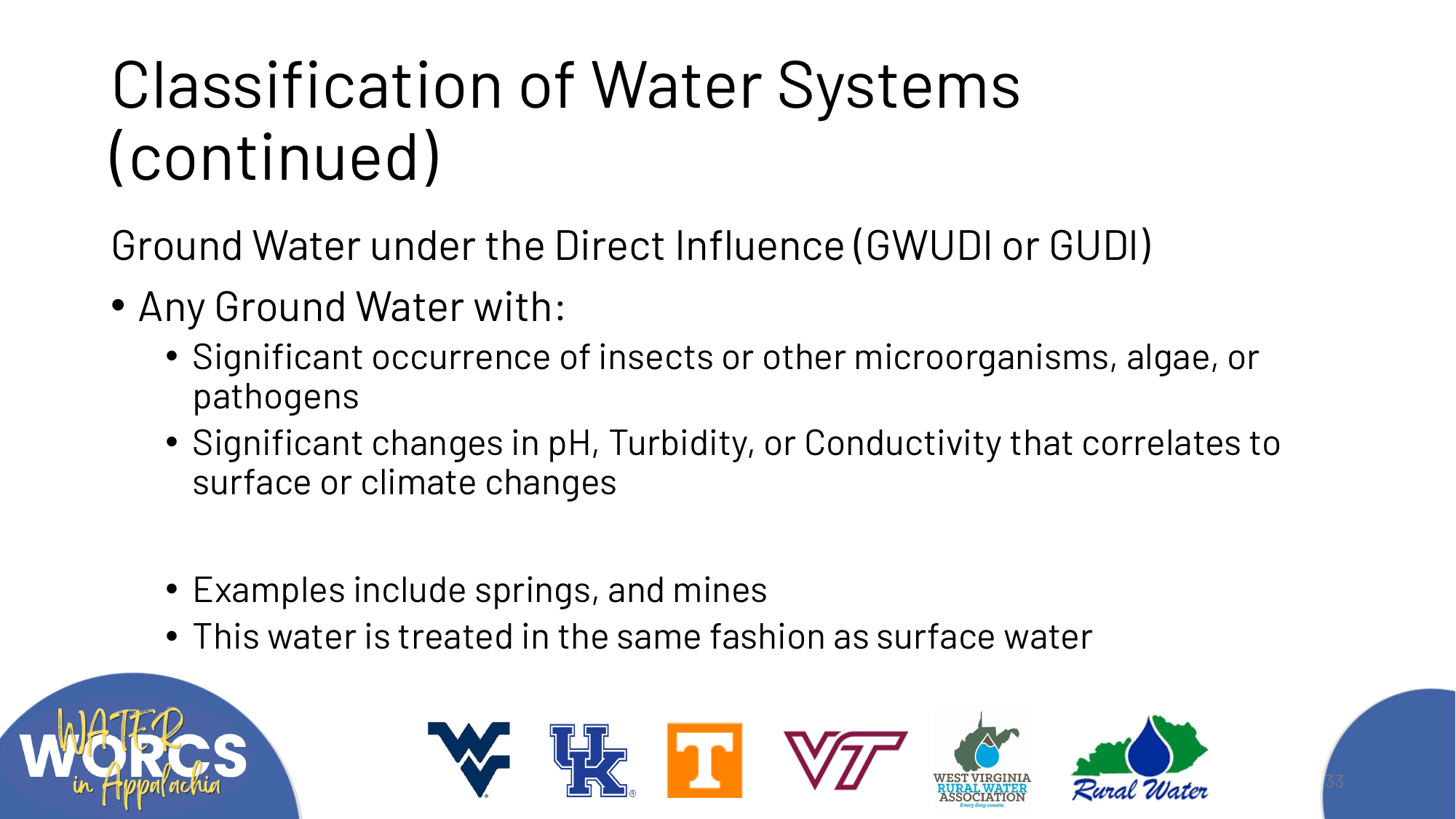

# Classification of Water Systems (continued)
Ground Water under the Direct Influence (GWUDI or GUDI)
Any Ground Water with:
Significant occurrence of insects or other microorganisms, algae, or pathogens
Significant changes in pH, Turbidity, or Conductivity that correlates to surface or climate changes

Examples include springs, and mines
This water is treated in the same fashion as surface water
33